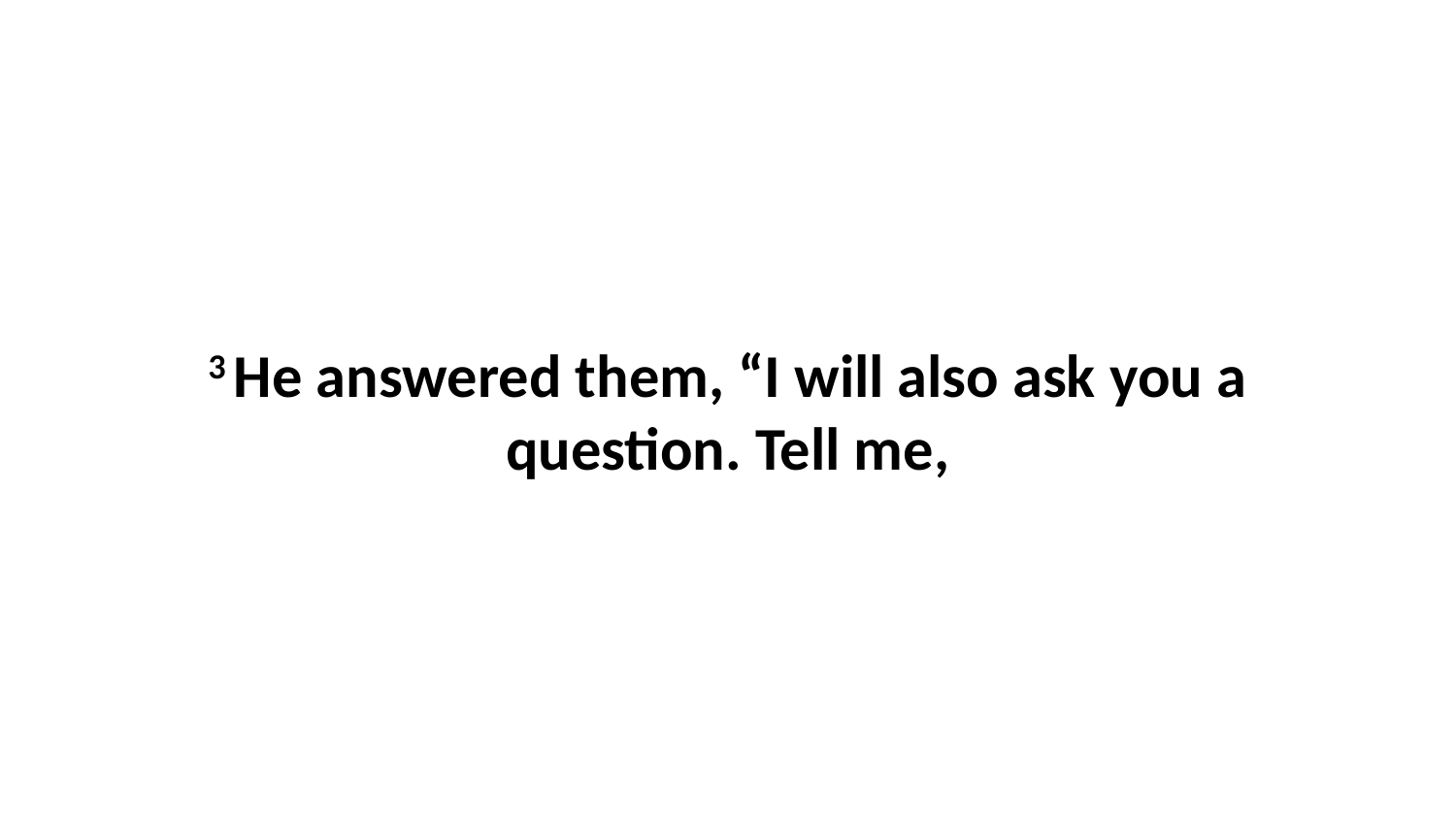

3 He answered them, “I will also ask you a question. Tell me,